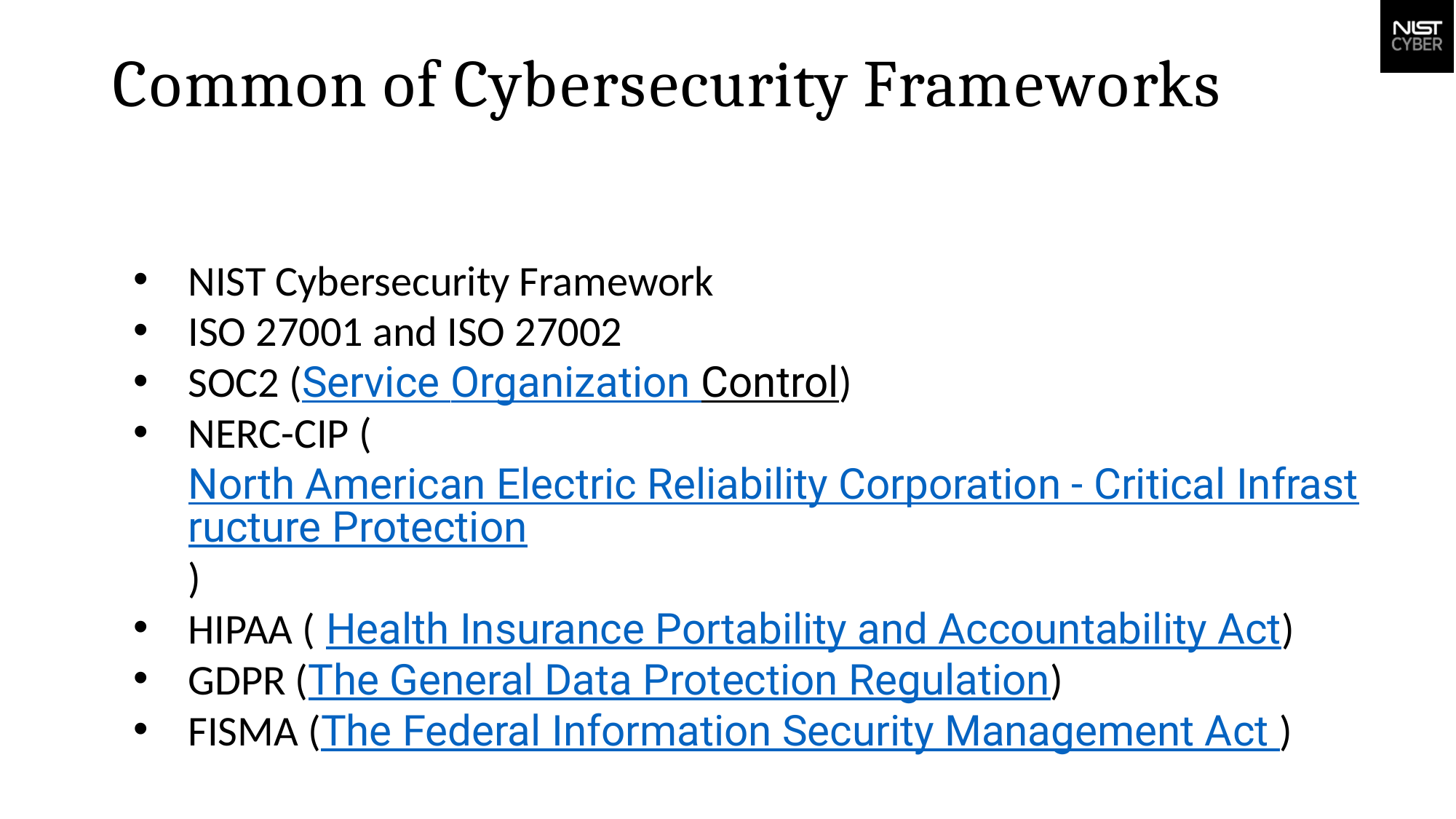

# Common of Cybersecurity Frameworks
NIST Cybersecurity Framework
ISO 27001 and ISO 27002
SOC2 (Service Organization Control)
NERC-CIP (North American Electric Reliability Corporation - Critical Infrastructure Protection)
HIPAA ( Health Insurance Portability and Accountability Act)
GDPR (The General Data Protection Regulation)
FISMA (The Federal Information Security Management Act )